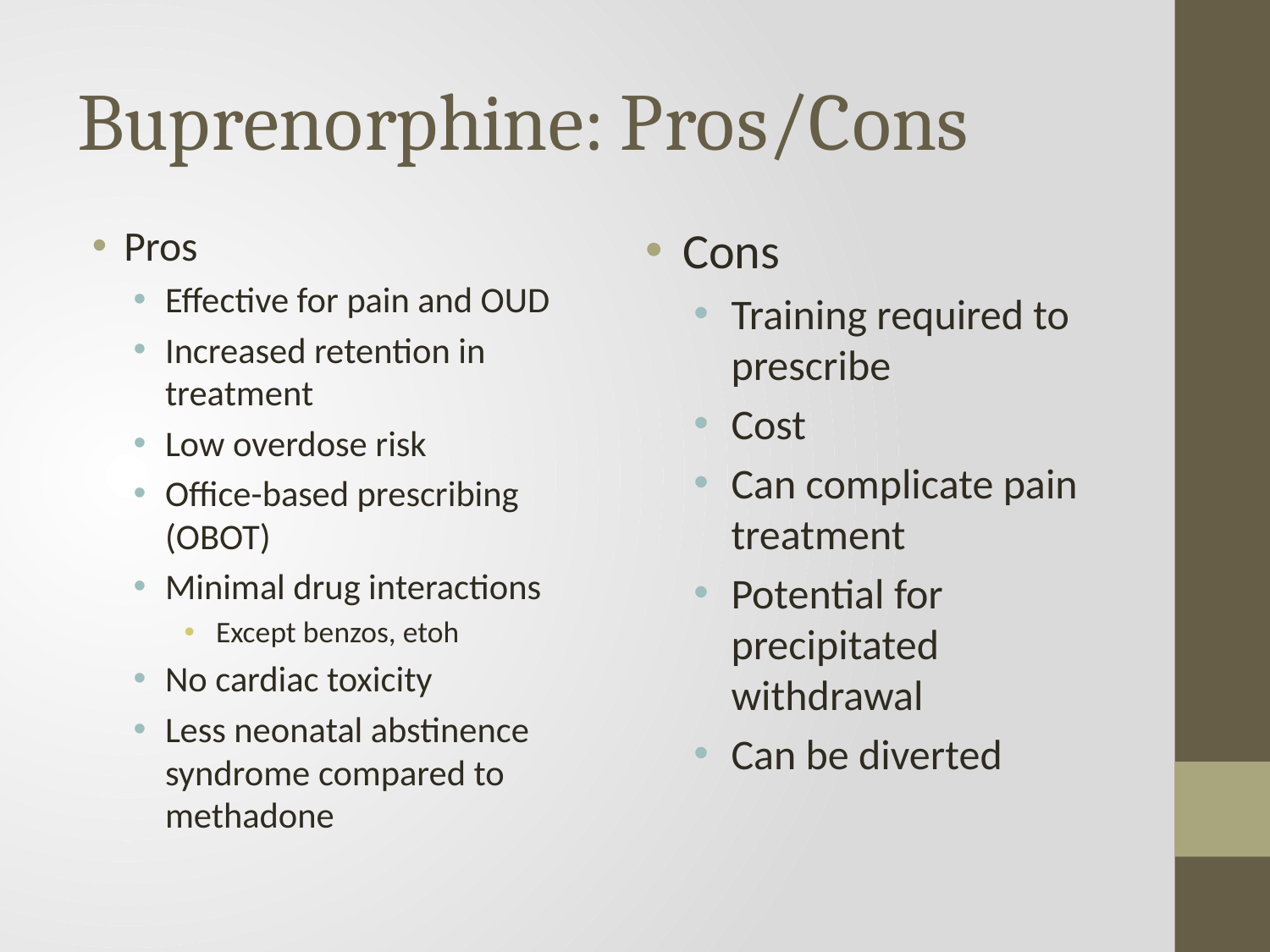

# Buprenorphine: Pros/Cons
Pros
Effective for pain and OUD
Increased retention in treatment
Low overdose risk
Office-based prescribing (OBOT)
Minimal drug interactions
Except benzos, etoh
No cardiac toxicity
Less neonatal abstinence syndrome compared to methadone
Cons
Training required to prescribe
Cost
Can complicate pain treatment
Potential for precipitated withdrawal
Can be diverted